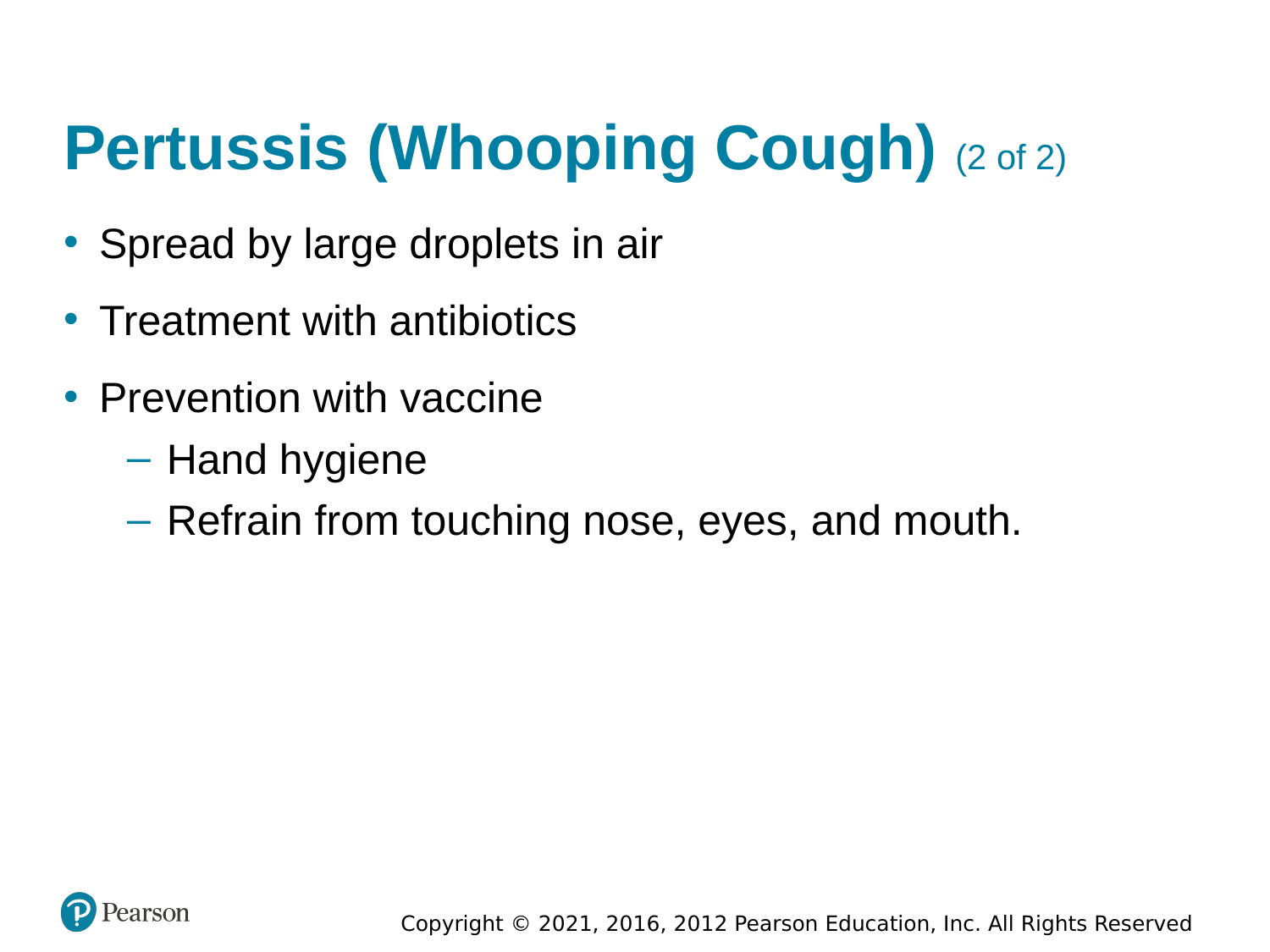

# Pertussis (Whooping Cough) (2 of 2)
Spread by large droplets in air
Treatment with antibiotics
Prevention with vaccine
Hand hygiene
Refrain from touching nose, eyes, and mouth.